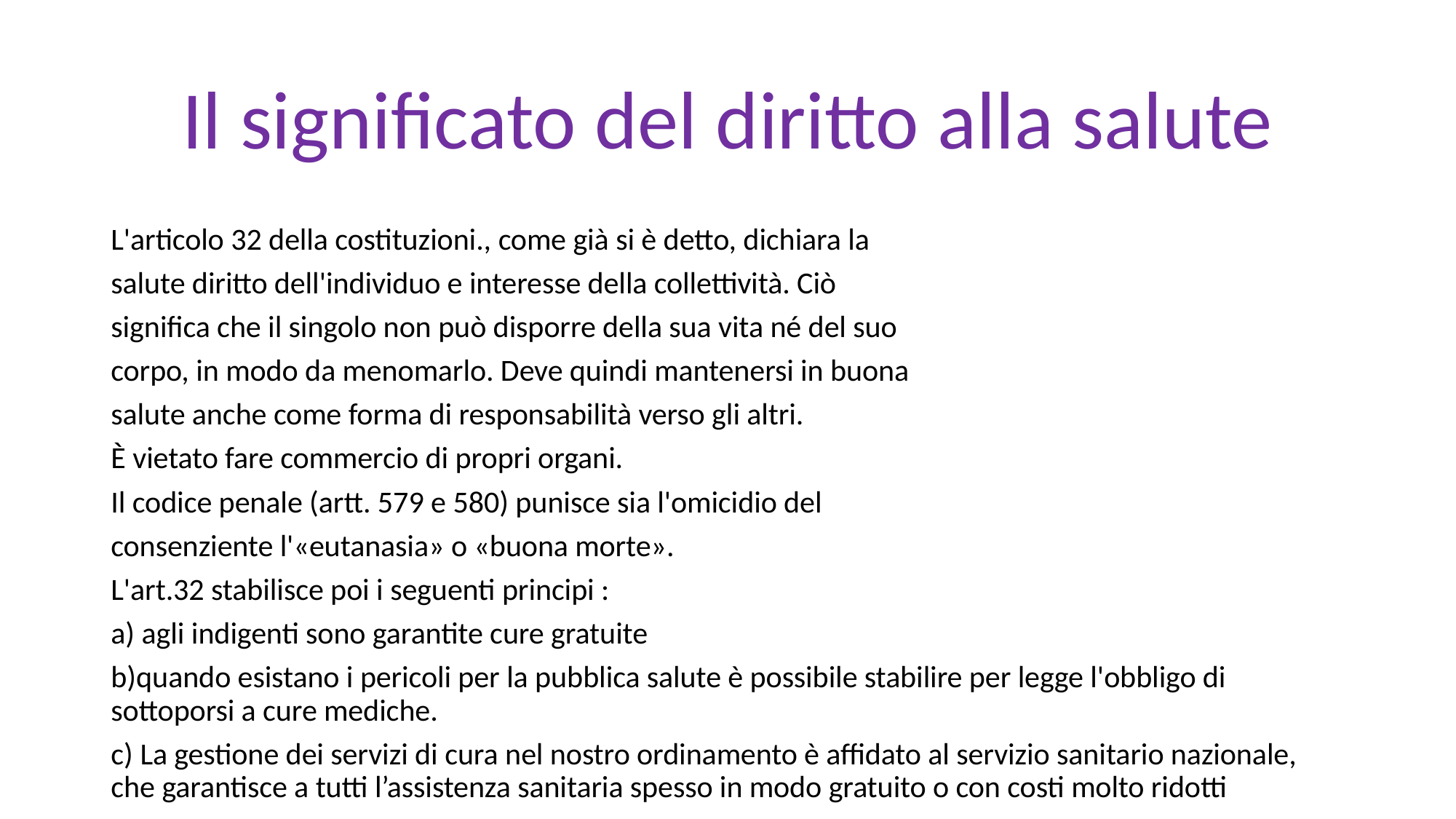

# Il significato del diritto alla salute
L'articolo 32 della costituzioni., come già si è detto, dichiara la
salute diritto dell'individuo e interesse della collettività. Ciò
significa che il singolo non può disporre della sua vita né del suo
corpo, in modo da menomarlo. Deve quindi mantenersi in buona
salute anche come forma di responsabilità verso gli altri.
È vietato fare commercio di propri organi.
Il codice penale (artt. 579 e 580) punisce sia l'omicidio del
consenziente l'«eutanasia» o «buona morte».
L'art.32 stabilisce poi i seguenti principi :
a) agli indigenti sono garantite cure gratuite
b)quando esistano i pericoli per la pubblica salute è possibile stabilire per legge l'obbligo di sottoporsi a cure mediche.
c) La gestione dei servizi di cura nel nostro ordinamento è affidato al servizio sanitario nazionale, che garantisce a tutti l’assistenza sanitaria spesso in modo gratuito o con costi molto ridotti